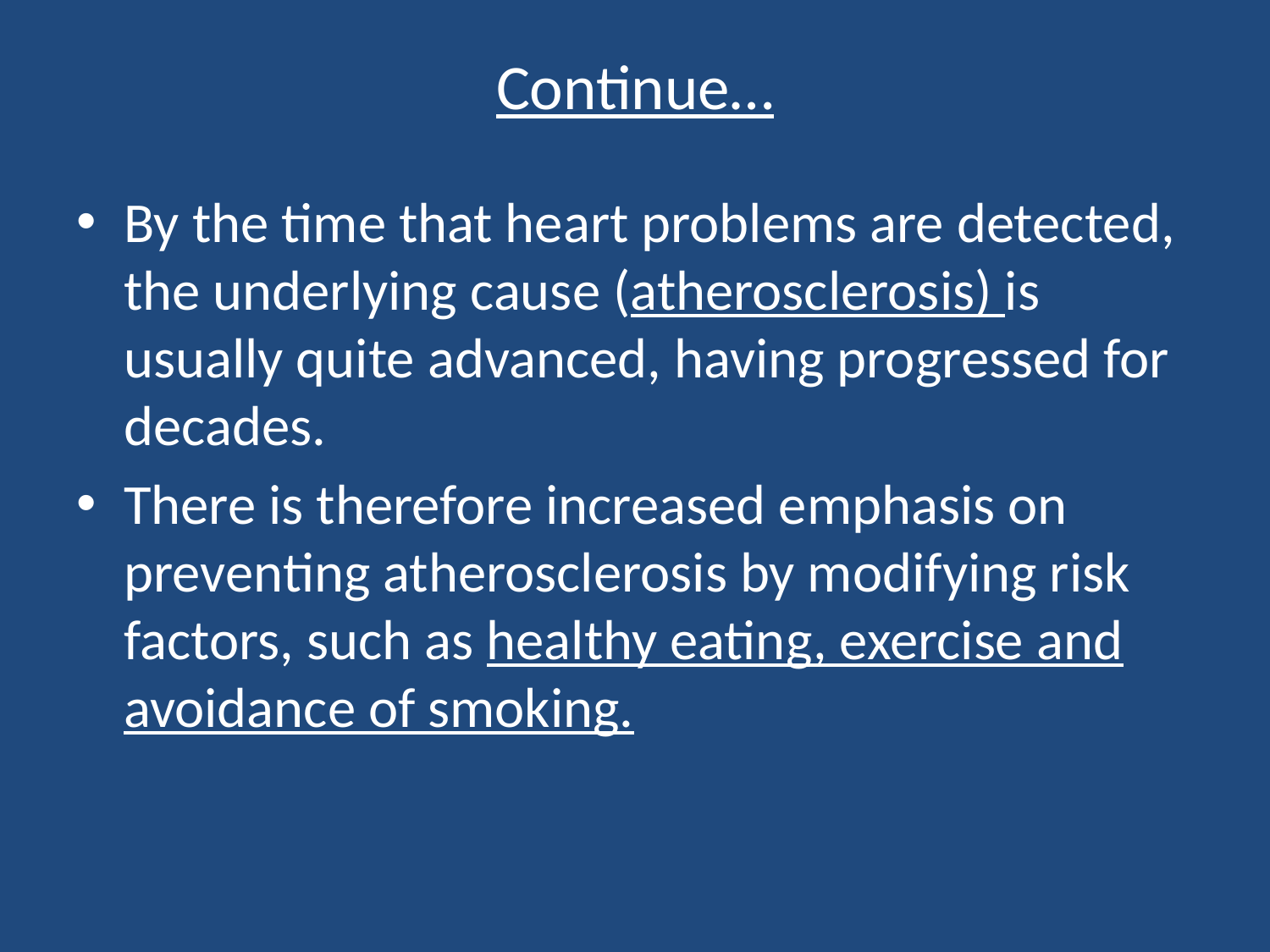

# Continue…
By the time that heart problems are detected, the underlying cause (atherosclerosis) is usually quite advanced, having progressed for decades.
There is therefore increased emphasis on preventing atherosclerosis by modifying risk factors, such as healthy eating, exercise and avoidance of smoking.